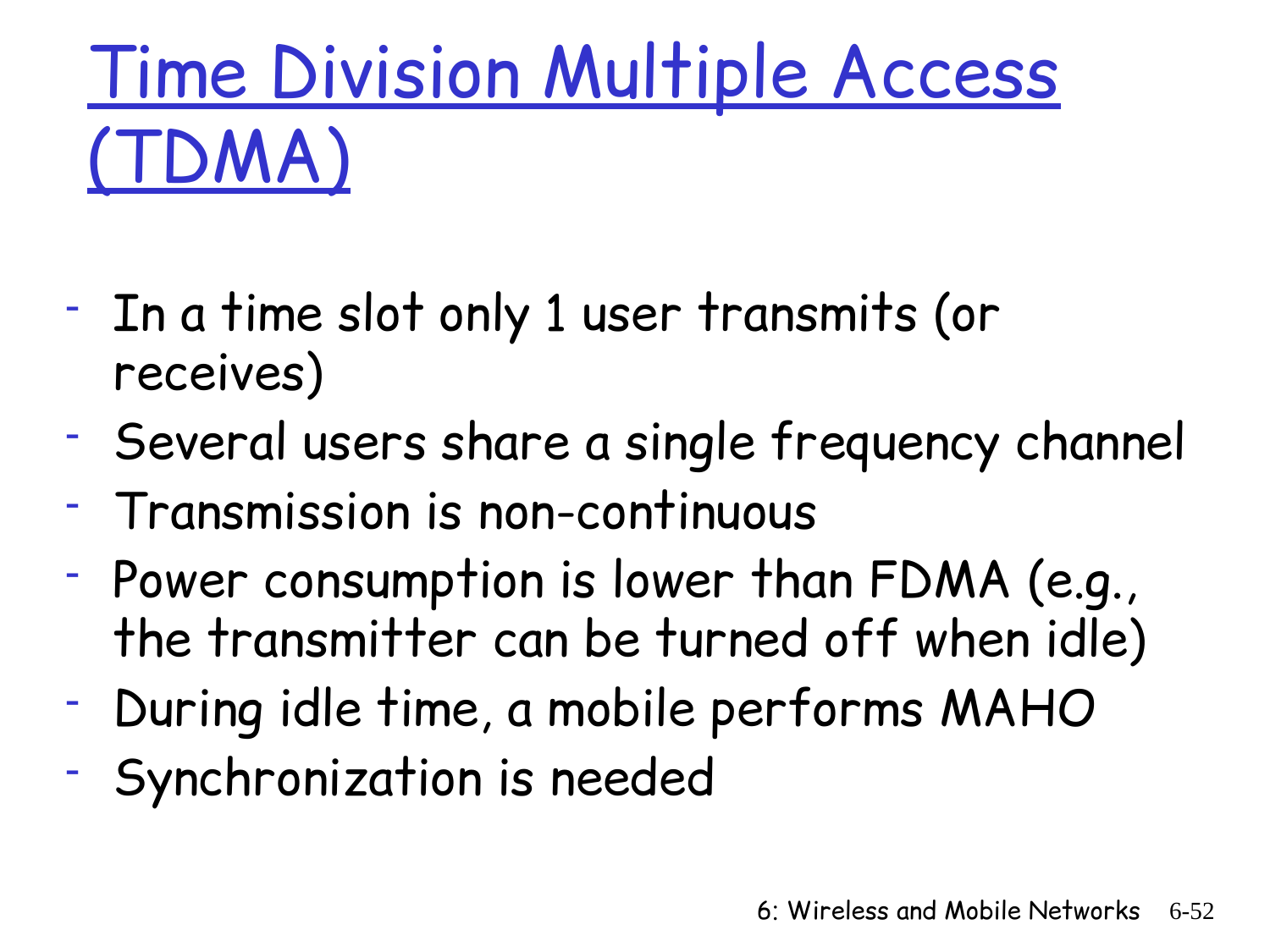

# Time Division Multiple Access (TDMA)
In a time slot only 1 user transmits (or receives)
Several users share a single frequency channel
Transmission is non-continuous
Power consumption is lower than FDMA (e.g., the transmitter can be turned off when idle)
During idle time, a mobile performs MAHO
Synchronization is needed
6: Wireless and Mobile Networks
6-52